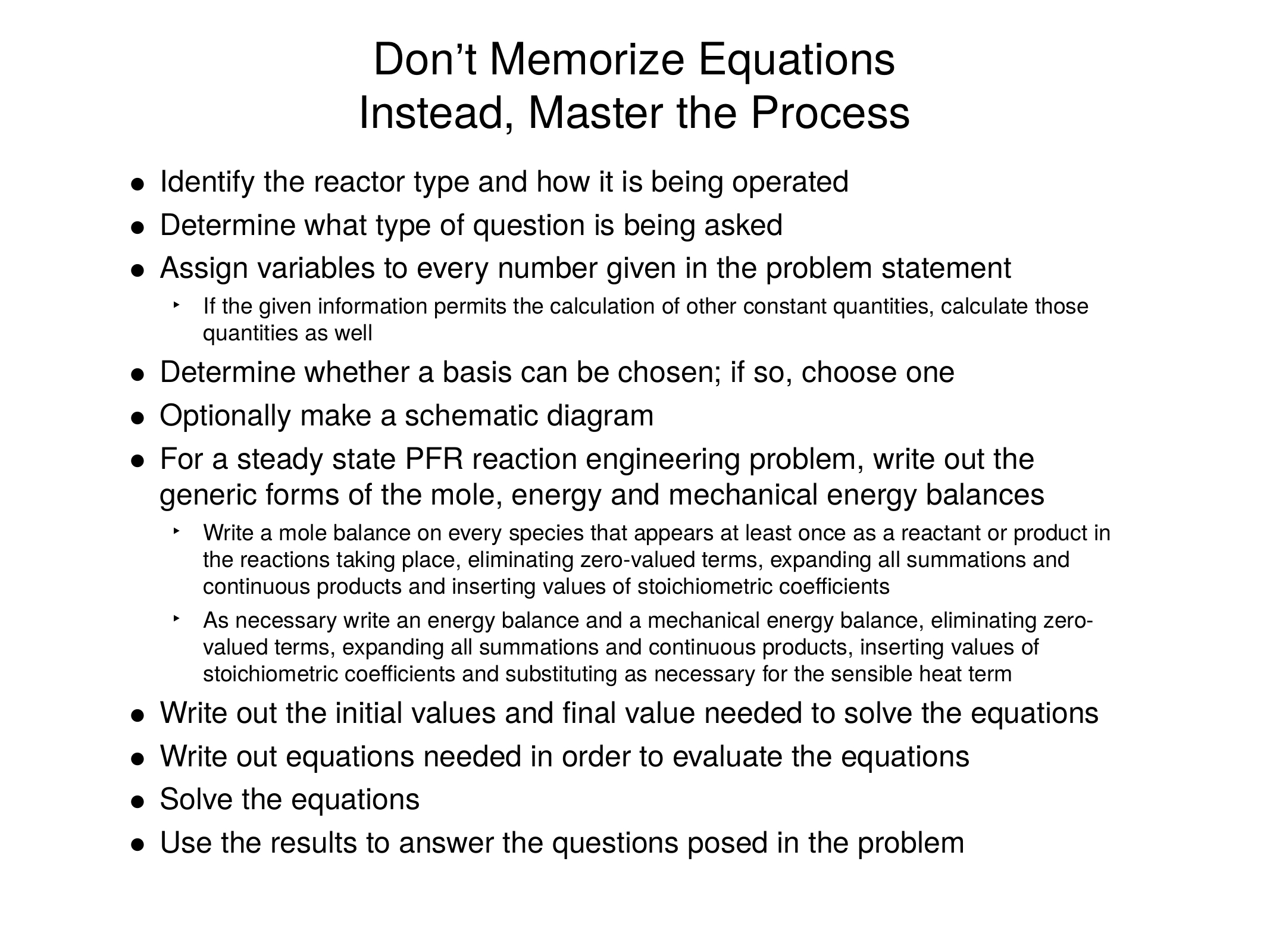

# Don’t Memorize Equations Instead, Master the Process
Identify the reactor type and how it is being operated
Determine what type of question is being asked
Assign variables to every number given in the problem statement
If the given information permits the calculation of other constant quantities, calculate those quantities as well
Determine whether a basis can be chosen; if so, choose one
Optionally make a schematic diagram
For a steady state PFR reaction engineering problem, write out the generic forms of the mole, energy and mechanical energy balances
Write a mole balance on every species that appears at least once as a reactant or product in the reactions taking place, eliminating zero-valued terms, expanding all summations and continuous products and inserting values of stoichiometric coefficients
As necessary write an energy balance and a mechanical energy balance, eliminating zero-valued terms, expanding all summations and continuous products, inserting values of stoichiometric coefficients and substituting as necessary for the sensible heat term
Write out the initial values and final value needed to solve the equations
Write out equations needed in order to evaluate the equations
Solve the equations
Use the results to answer the questions posed in the problem